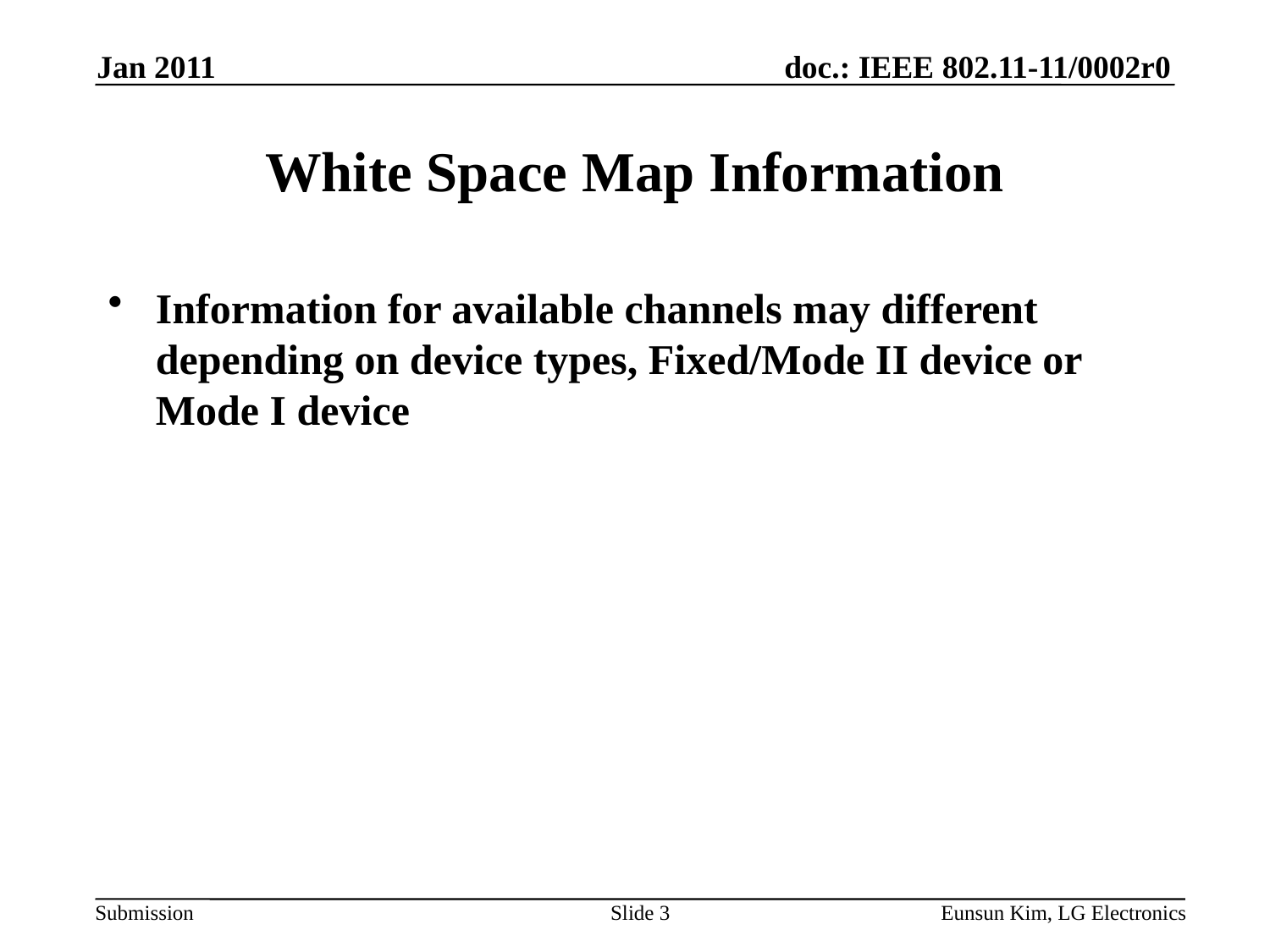

Jan 2011
# White Space Map Information
Information for available channels may different depending on device types, Fixed/Mode II device or Mode I device
Slide 3
Eunsun Kim, LG Electronics